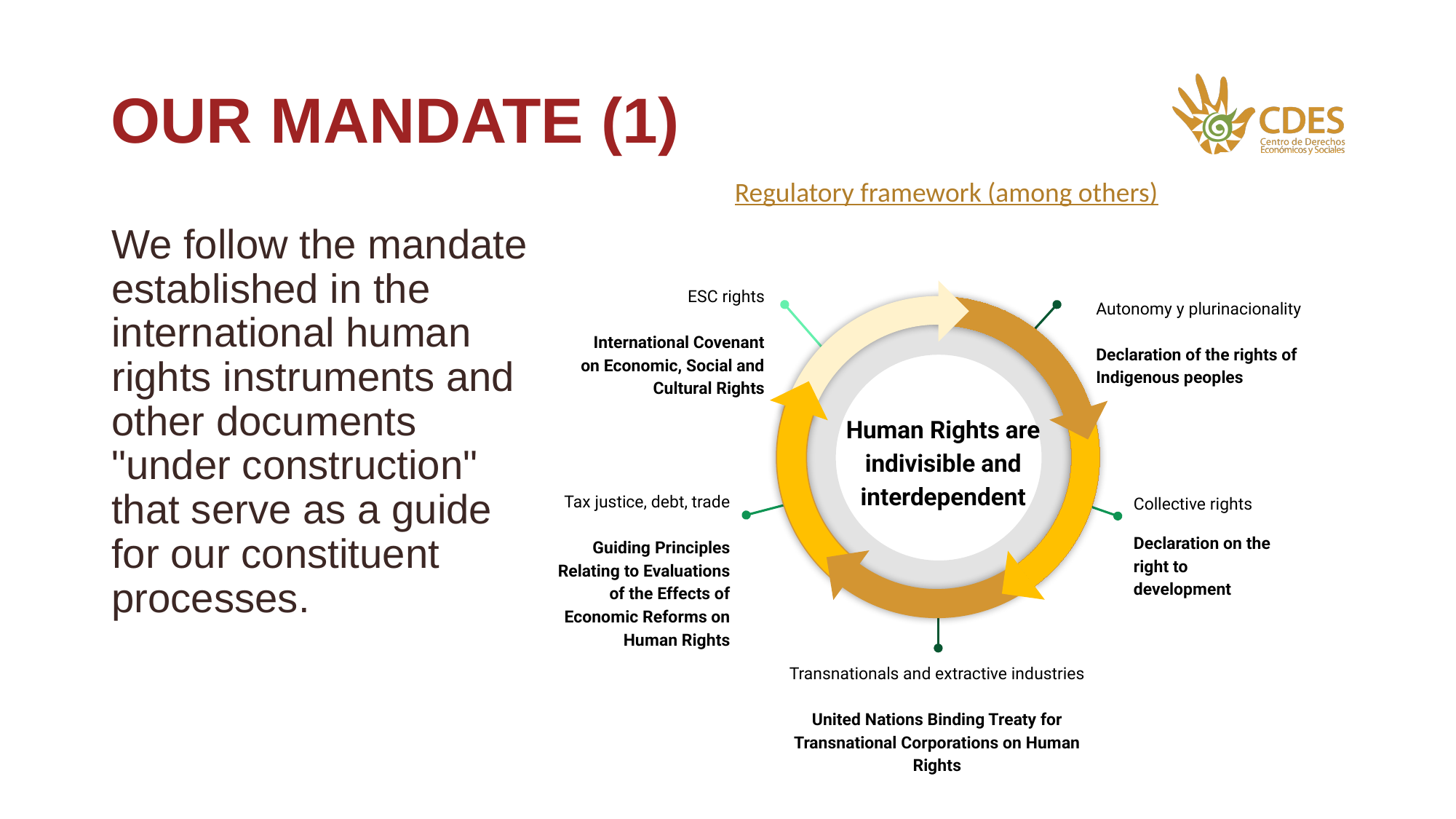

# OUR MANDATE (1)
Regulatory framework (among others)

We follow the mandate established in the international human rights instruments and other documents "under construction" that serve as a guide for our constituent processes.
ESC rights

International Covenant on Economic, Social and Cultural Rights
Autonomy y plurinacionality

Declaration of the rights of Indigenous peoples

Human Rights are indivisible and interdependent
Tax justice, debt, trade

Guiding Principles Relating to Evaluations of the Effects of Economic Reforms on Human Rights
Collective rights

Declaration on the right to development

Transnationals and extractive industries

United Nations Binding Treaty for Transnational Corporations on Human Rights